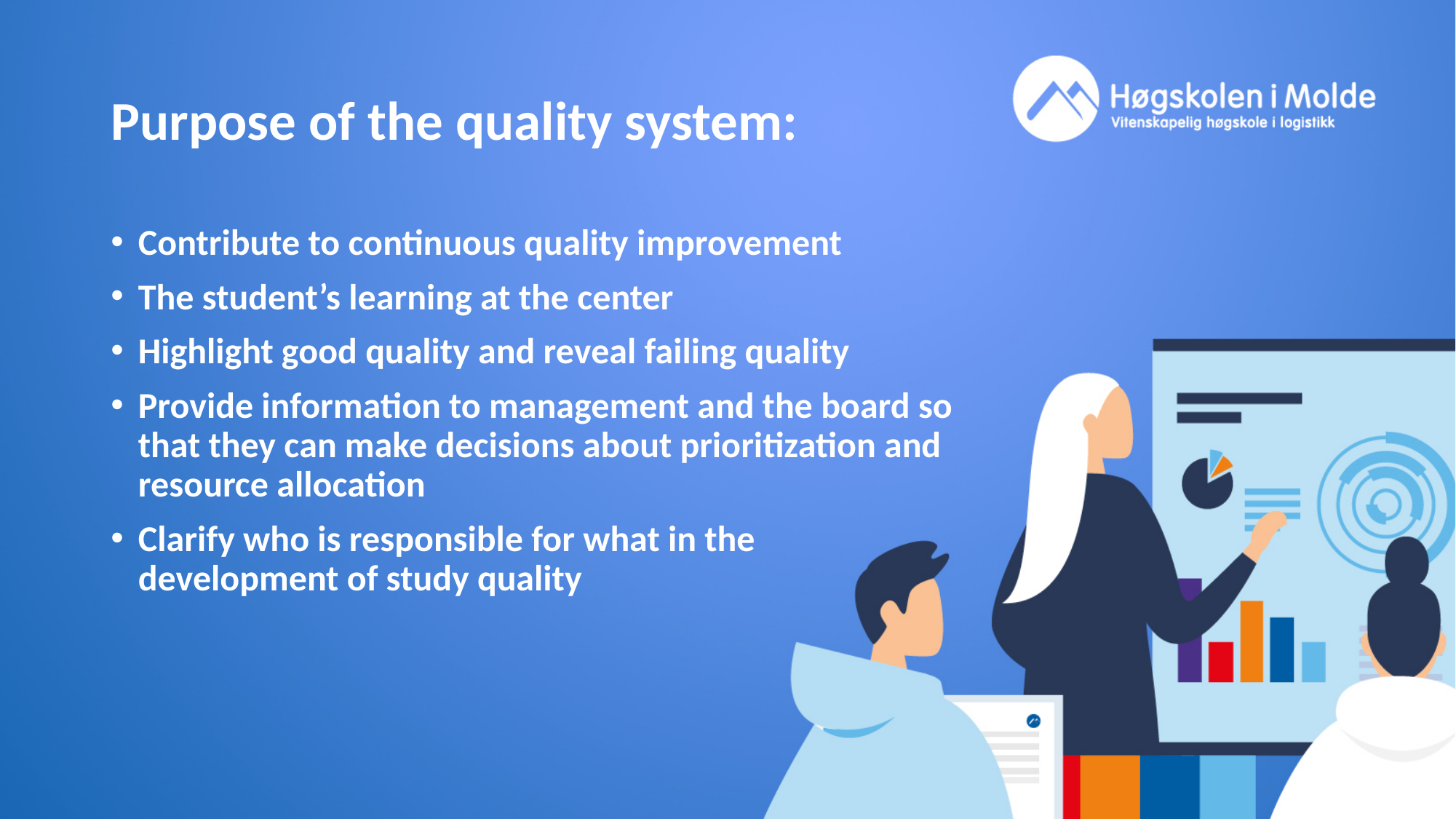

# Purpose of the quality system:
Contribute to continuous quality improvement
The student’s learning at the center
Highlight good quality and reveal failing quality
Provide information to management and the board so that they can make decisions about prioritization and resource allocation
Clarify who is responsible for what in the development of study quality